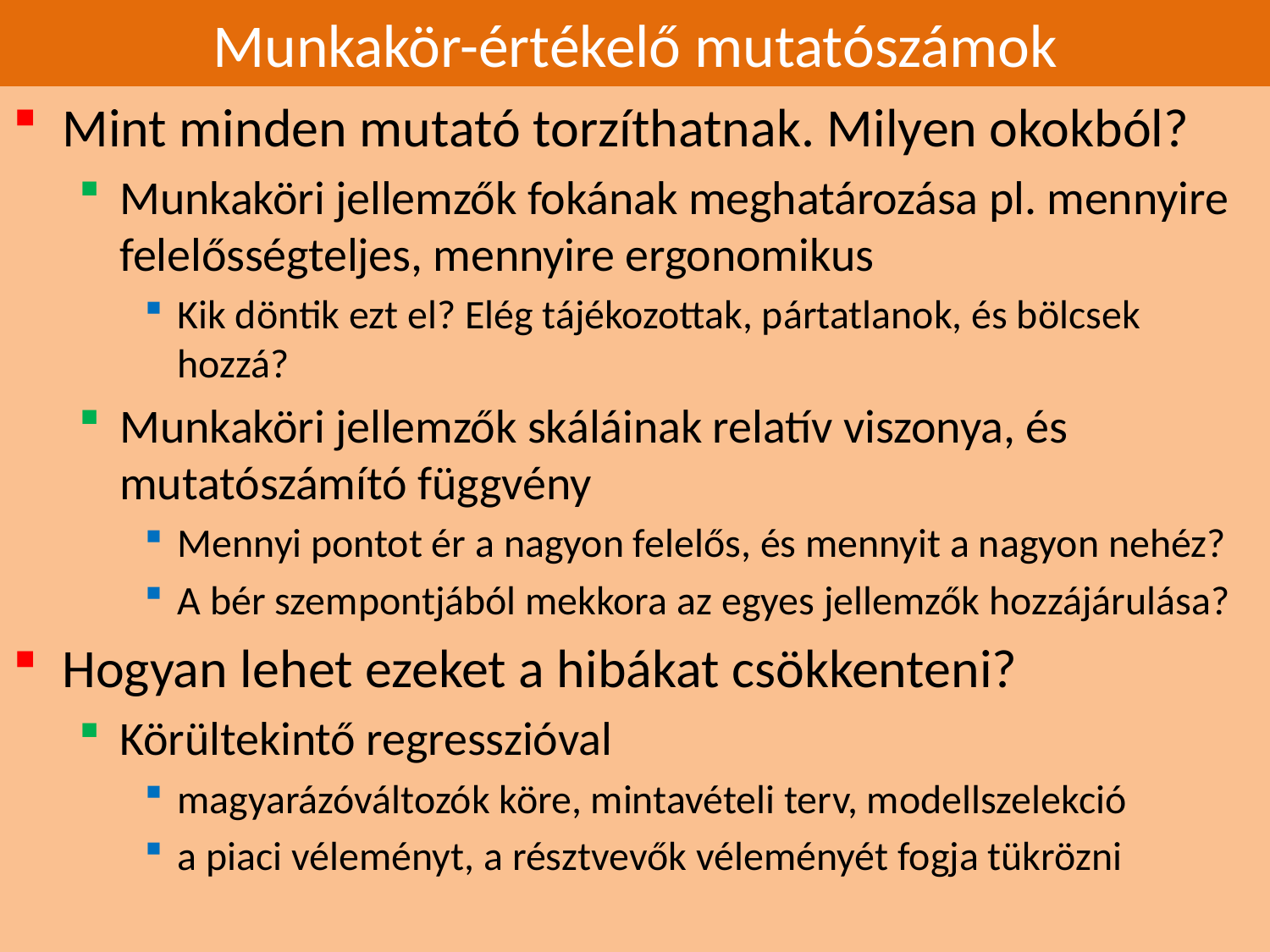

# Munkakör-értékelő mutatószámok
Mint minden mutató torzíthatnak. Milyen okokból?
Munkaköri jellemzők fokának meghatározása pl. mennyire felelősségteljes, mennyire ergonomikus
Kik döntik ezt el? Elég tájékozottak, pártatlanok, és bölcsek hozzá?
Munkaköri jellemzők skáláinak relatív viszonya, és mutatószámító függvény
Mennyi pontot ér a nagyon felelős, és mennyit a nagyon nehéz?
A bér szempontjából mekkora az egyes jellemzők hozzájárulása?
Hogyan lehet ezeket a hibákat csökkenteni?
Körültekintő regresszióval
magyarázóváltozók köre, mintavételi terv, modellszelekció
a piaci véleményt, a résztvevők véleményét fogja tükrözni